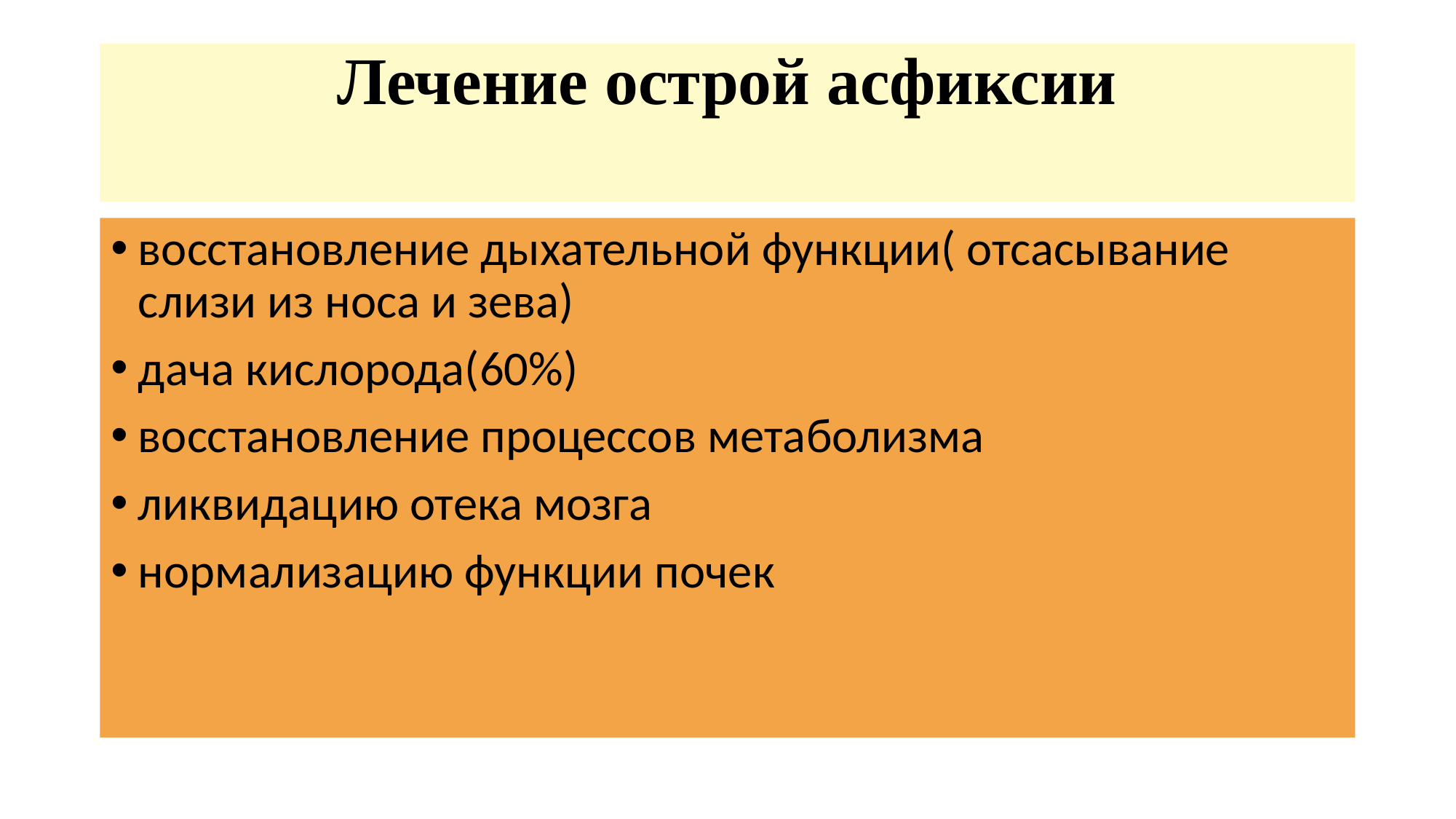

# Лечение острой асфиксии
восстановление дыхательной функции( отсасывание слизи из носа и зева)
дача кислорода(60%)
восстановление процессов метаболизма
ликвидацию отека мозга
нормализацию функции почек